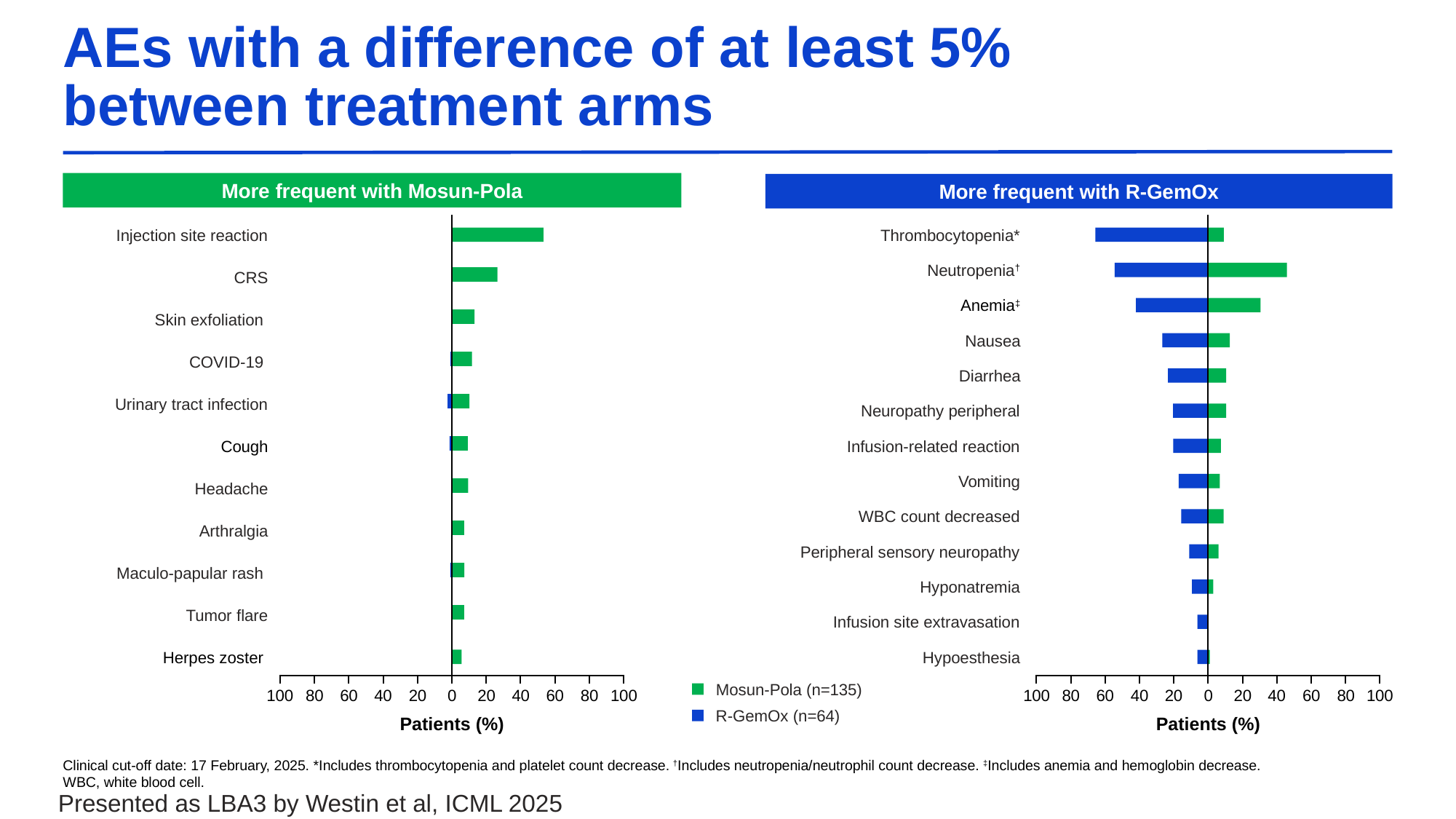

# AEs with a difference of at least 5% between treatment arms
More frequent with Mosun-Pola
Injection site reaction

CRS

Skin exfoliation

COVID-19

Urinary tract infection

Cough

Headache

Arthralgia

Maculo-papular rash

Tumor flare

Herpes zoster

100
80
60
40
20
0
20
40
60
80
100
Patients (%)
More frequent with R-GemOx
Thrombocytopenia*

Neutropenia†

Anemia‡

Nausea

Diarrhea

Neuropathy peripheral

Infusion-related reaction

Vomiting

WBC count decreased

Peripheral sensory neuropathy

Hyponatremia

Infusion site extravasation

Hypoesthesia

100
80
60
40
20
0
20
40
60
80
100
Patients (%)
Mosun-Pola (n=135)

R-GemOx (n=64)

Clinical cut-off date: 17 February, 2025. *Includes thrombocytopenia and platelet count decrease. †Includes neutropenia/neutrophil count decrease. ‡Includes anemia and hemoglobin decrease.
WBC, white blood cell.
Presented as LBA3 by Westin et al, ICML 2025